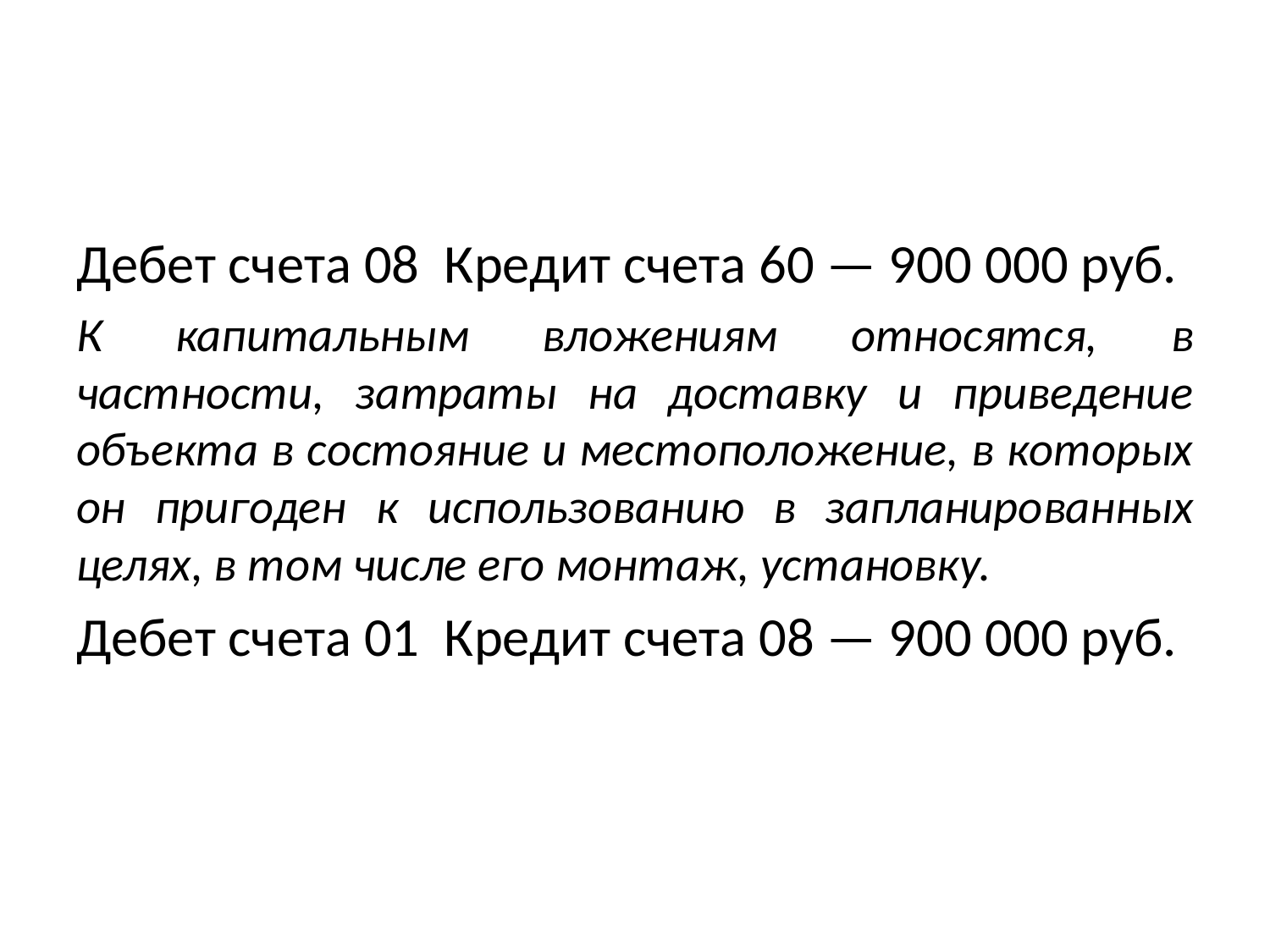

#
Дебет счета 08  Кредит счета 60 — 900 000 руб.
К капитальным вложениям относятся, в частности, затраты на доставку и приведение объекта в состояние и местоположение, в которых он пригоден к использованию в запланированных целях, в том числе его монтаж, установку.
Дебет счета 01  Кредит счета 08 — 900 000 руб.